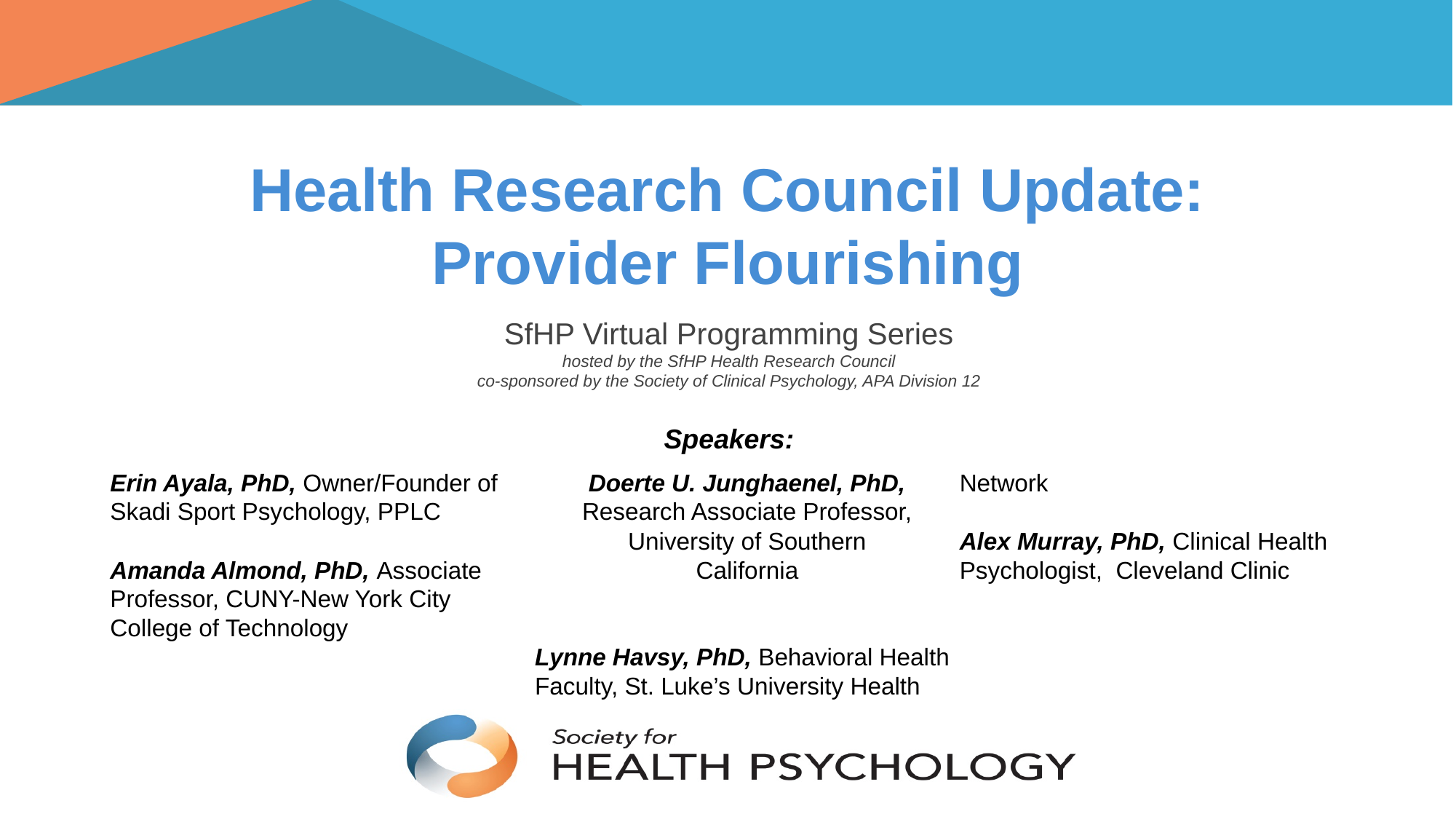

#

Health Research Council Update:
Provider Flourishing
SfHP Virtual Programming Series
hosted by the SfHP Health Research Council
co-sponsored by the Society of Clinical Psychology, APA Division 12
Speakers:
Erin Ayala, PhD, Owner/Founder of Skadi Sport Psychology, PPLC

Amanda Almond, PhD, Associate Professor, CUNY-New York City College of Technology

Doerte U. Junghaenel, PhD, Research Associate Professor, University of Southern
California

Lynne Havsy, PhD, Behavioral Health Faculty, St. Luke’s University Health Network

Alex Murray, PhD, Clinical Health Psychologist,  Cleveland Clinic